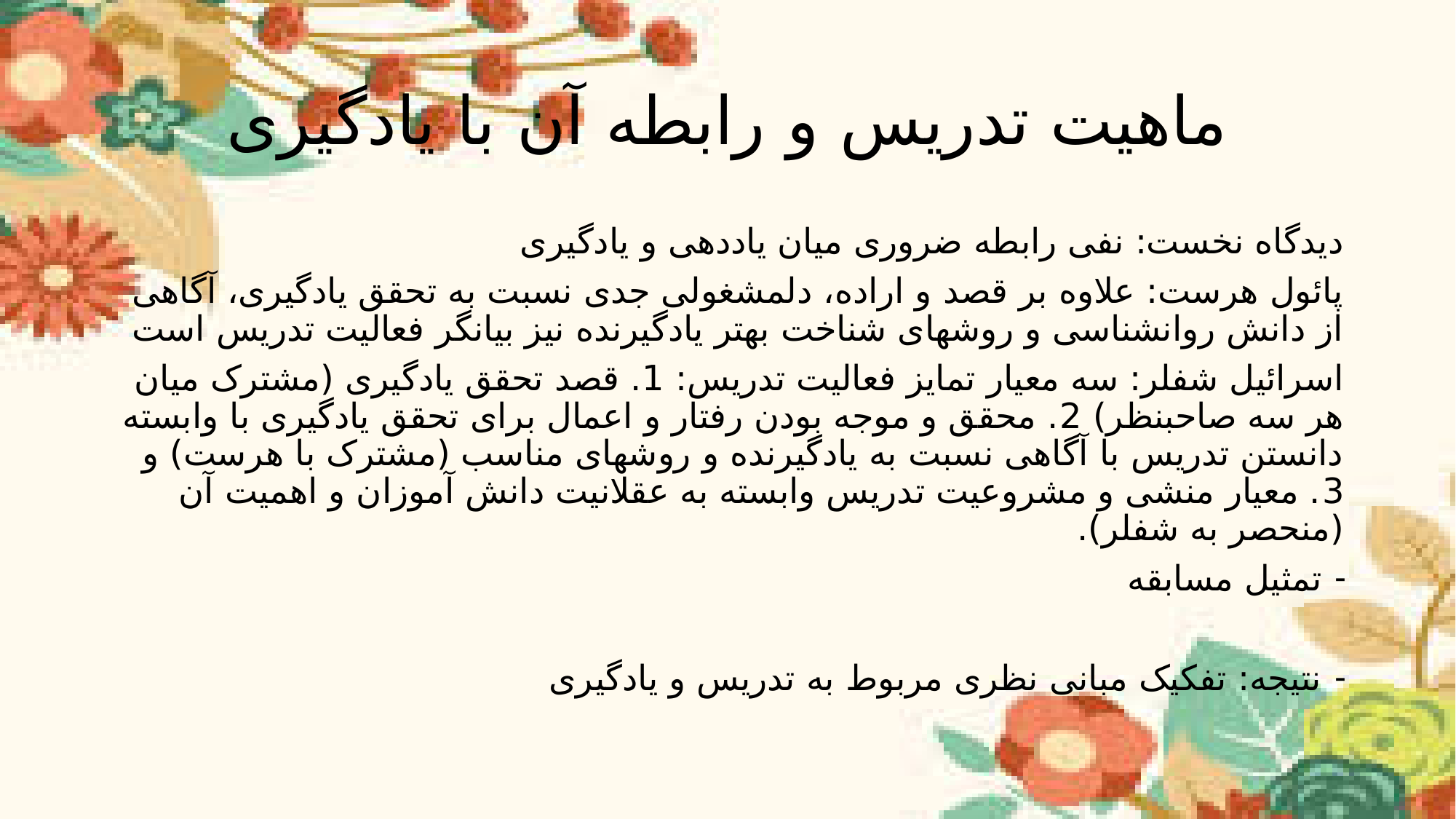

# ماهیت تدریس و رابطه آن با یادگیری
دیدگاه نخست: نفی رابطه ضروری میان یاددهی و یادگیری
پائول هرست: علاوه بر قصد و اراده، دلمشغولی جدی نسبت به تحقق یادگیری، آگاهی از دانش روانشناسی و روشهای شناخت بهتر یادگیرنده نیز بیانگر فعالیت تدریس است
اسرائیل شفلر: سه معیار تمایز فعالیت تدریس: 1. قصد تحقق یادگیری (مشترک میان هر سه صاحبنظر) 2. محقق و موجه بودن رفتار و اعمال برای تحقق یادگیری با وابسته دانستن تدریس با آگاهی نسبت به یادگیرنده و روشهای مناسب (مشترک با هرست) و 3. معیار منشی و مشروعیت تدریس وابسته به عقلانیت دانش آموزان و اهمیت آن (منحصر به شفلر).
تمثیل مسابقه

نتیجه: تفکیک مبانی نظری مربوط به تدریس و یادگیری